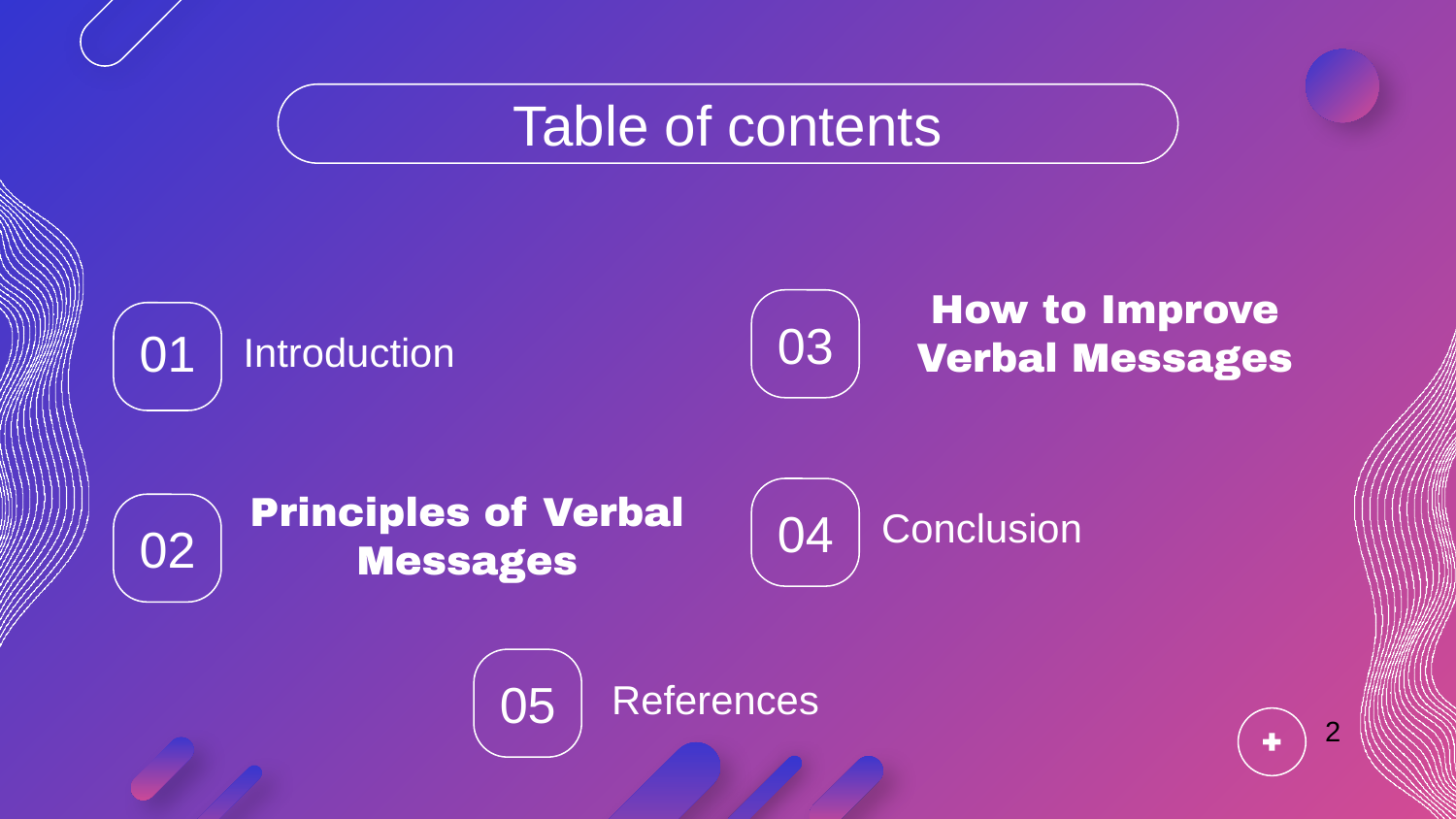

Table of contents

Introduction
03
How to Improve Verbal Messages

# 01
Conclusion

04

Principles of Verbal Messages

02
References

05
2